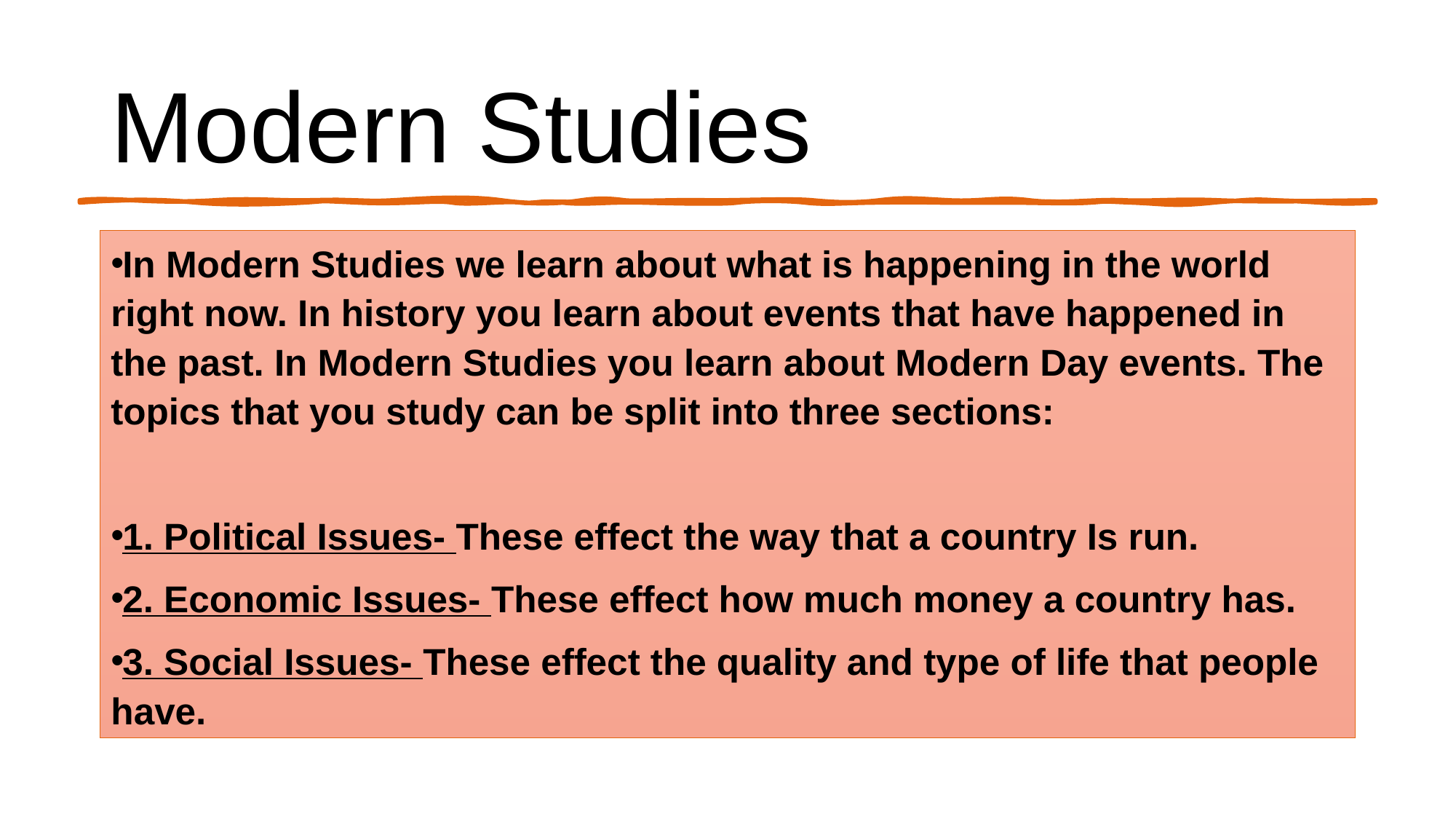

# Modern Studies

In Modern Studies we learn about what is happening in the world right now. In history you learn about events that have happened in the past. In Modern Studies you learn about Modern Day events. The topics that you study can be split into three sections:

1. Political Issues- These effect the way that a country Is run.
2. Economic Issues- These effect how much money a country has.
3. Social Issues- These effect the quality and type of life that people have.